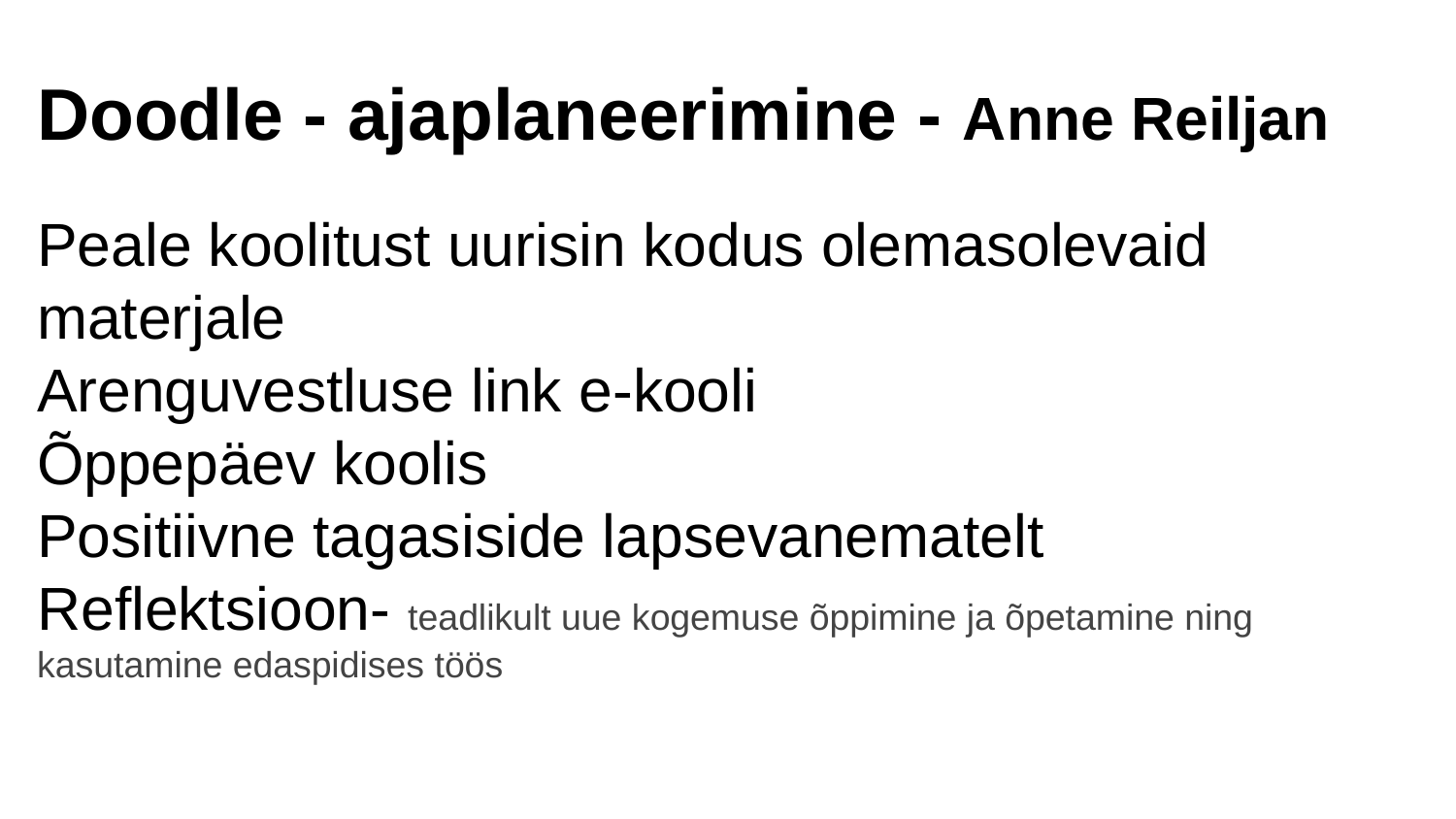

# Doodle - ajaplaneerimine - Anne Reiljan
Peale koolitust uurisin kodus olemasolevaid materjale
Arenguvestluse link e-kooli
Õppepäev koolis
Positiivne tagasiside lapsevanematelt
Reflektsioon- teadlikult uue kogemuse õppimine ja õpetamine ning kasutamine edaspidises töös